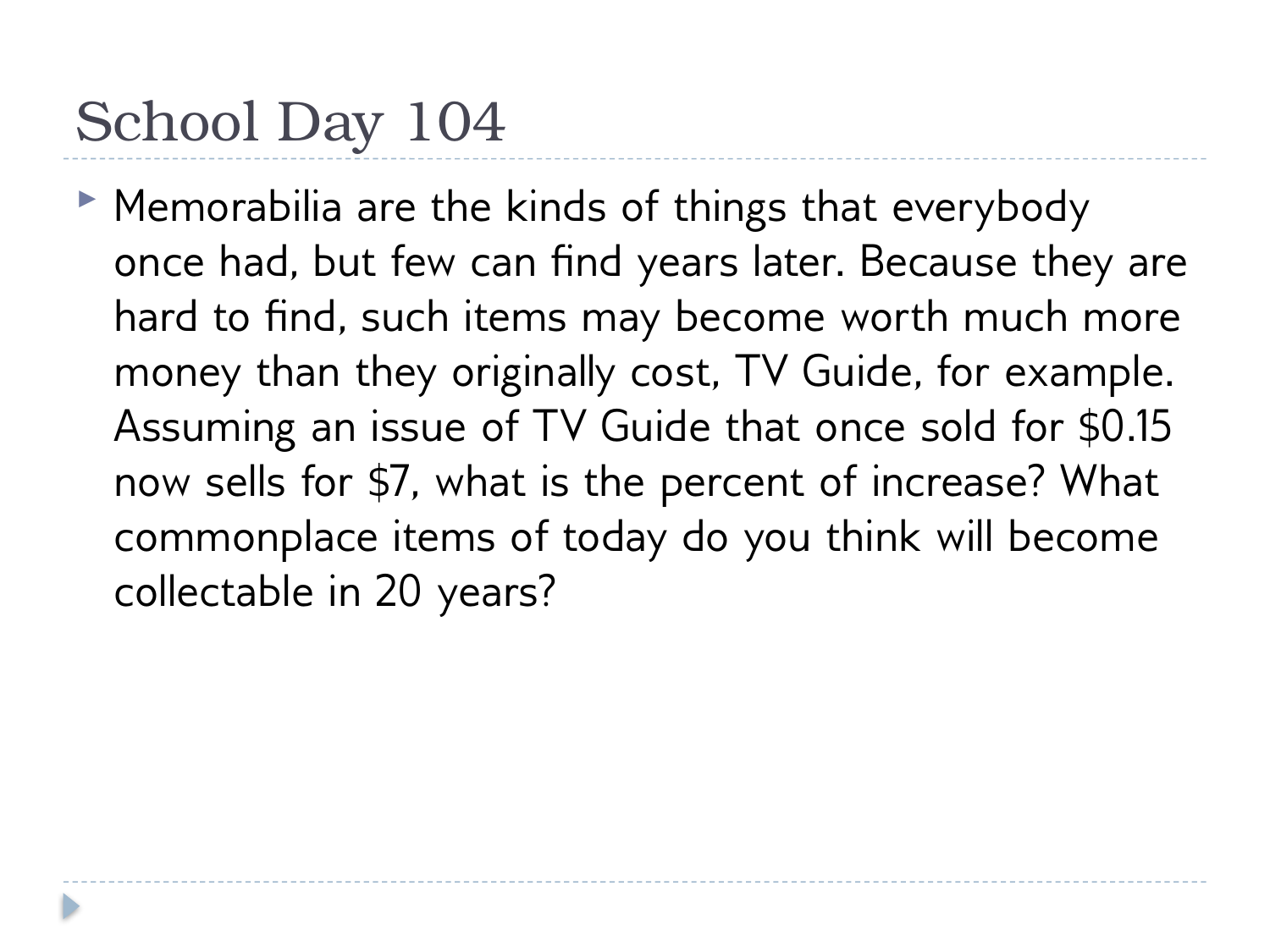

# School Day 104
Memorabilia are the kinds of things that everybody once had, but few can find years later. Because they are hard to find, such items may become worth much more money than they originally cost, TV Guide, for example. Assuming an issue of TV Guide that once sold for $0.15 now sells for $7, what is the percent of increase? What commonplace items of today do you think will become collectable in 20 years?